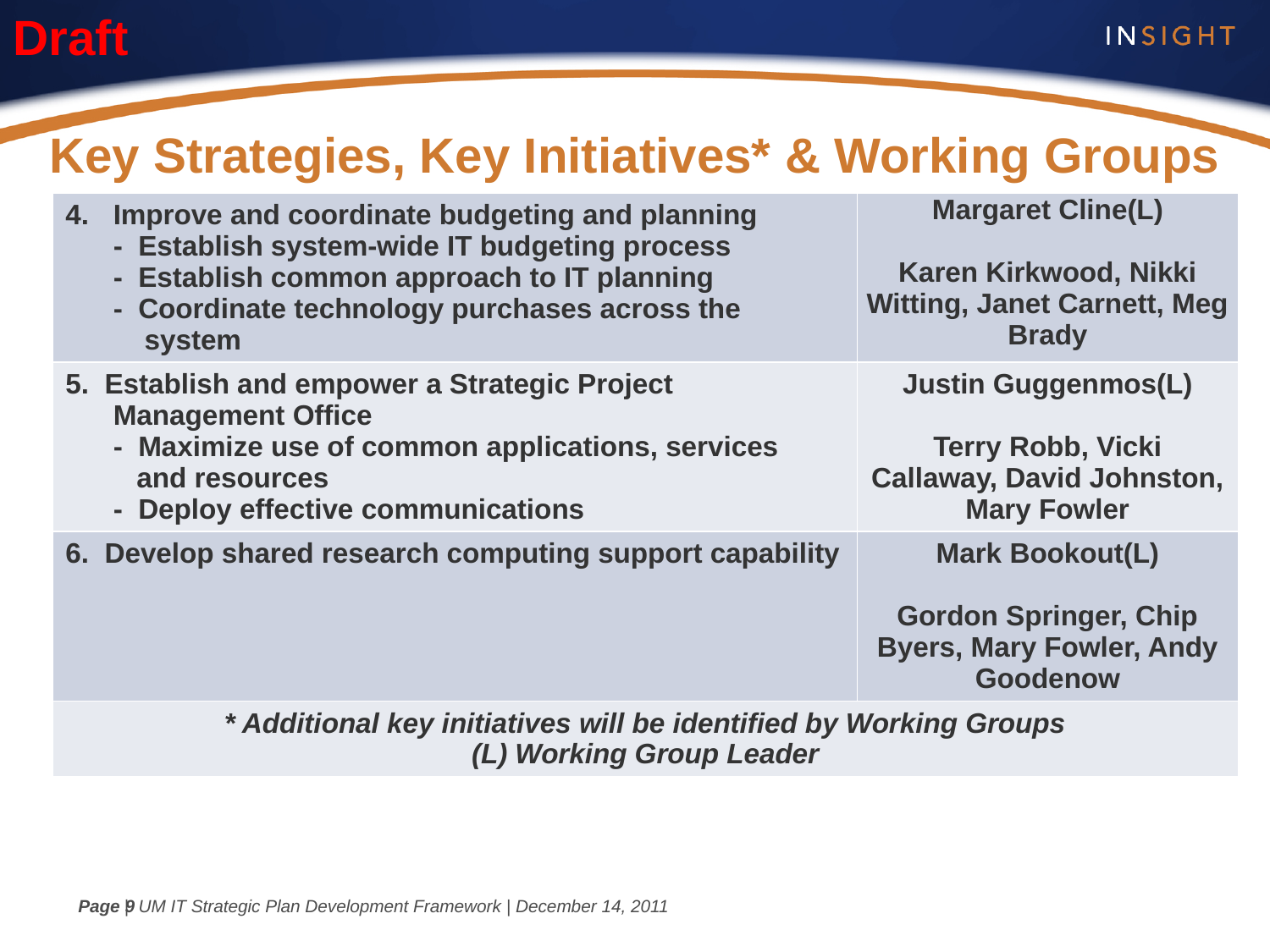

# Key Strategies, Key Initiatives* & Working Groups
| Improve and coordinate budgeting and planning - Establish system-wide IT budgeting process - Establish common approach to IT planning - Coordinate technology purchases across the system | Margaret Cline(L) Karen Kirkwood, Nikki Witting, Janet Carnett, Meg Brady |
| --- | --- |
| 5. Establish and empower a Strategic Project Management Office - Maximize use of common applications, services and resources - Deploy effective communications | Justin Guggenmos(L) Terry Robb, Vicki Callaway, David Johnston, Mary Fowler |
| 6. Develop shared research computing support capability | Mark Bookout(L) Gordon Springer, Chip Byers, Mary Fowler, Andy Goodenow |
| \* Additional key initiatives will be identified by Working Groups (L) Working Group Leader |  |